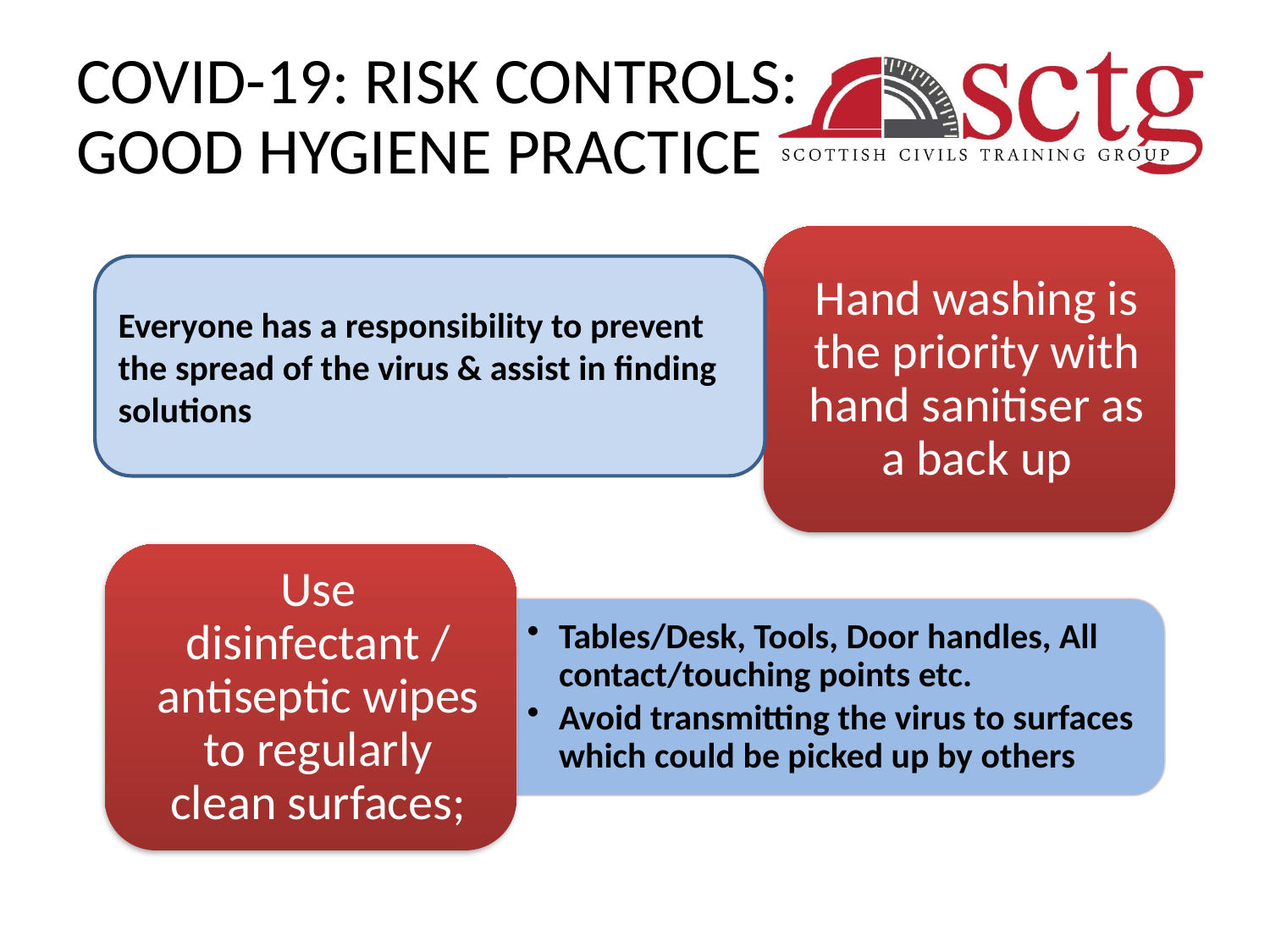

# COVID-19: RISK CONTROLS: GOOD HYGIENE PRACTICE
Hand washing is the priority with hand sanitiser as a back up
Tables/Desk, Tools, Door handles, All contact/touching points etc.
Avoid transmitting the virus to surfaces which could be picked up by others
Use disinfectant / antiseptic wipes to regularly clean surfaces;
Everyone has a responsibility to prevent the spread of the virus & assist in finding solutions